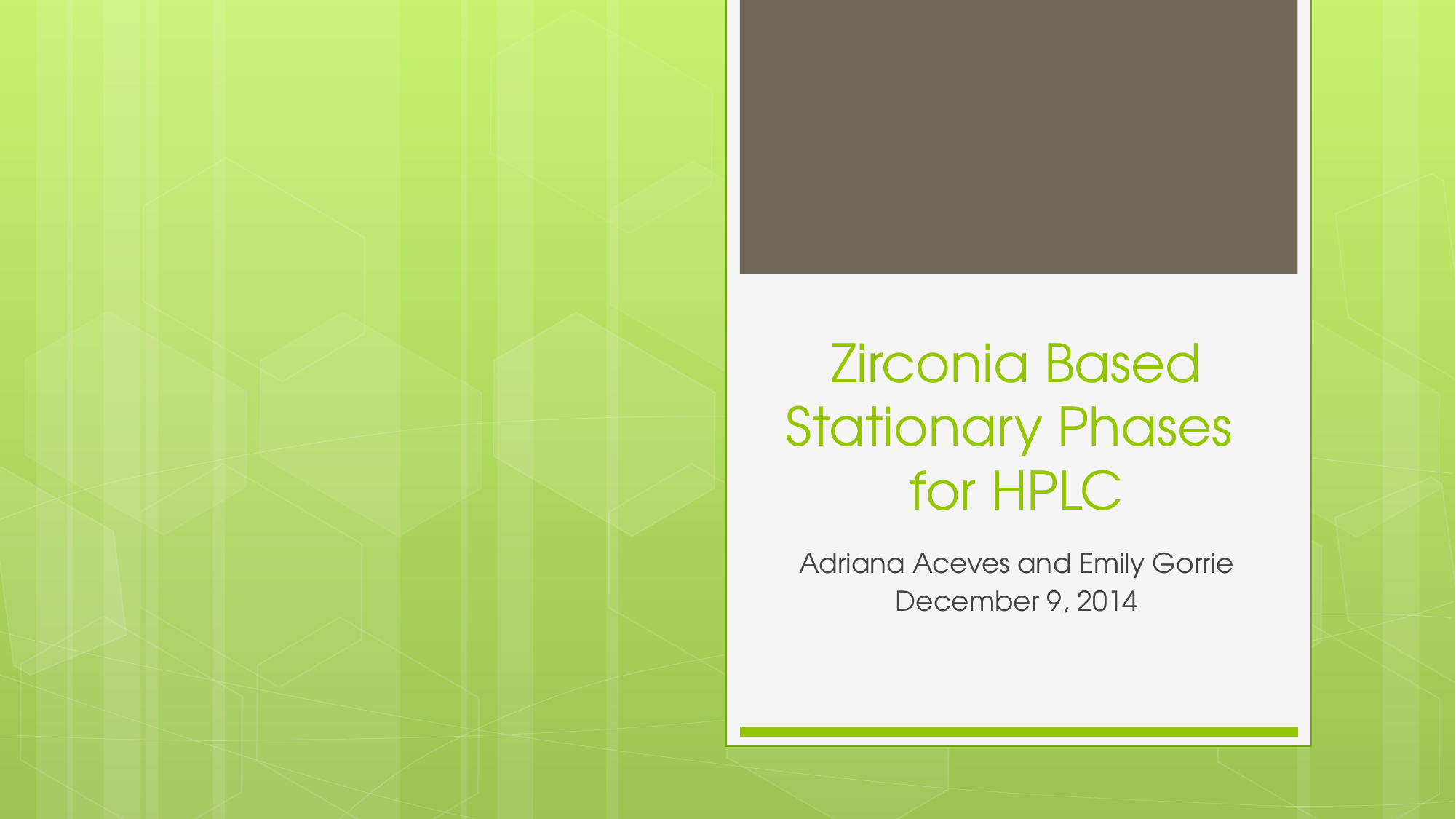

# Zirconia Based Stationary Phases for HPLC
Adriana Aceves and Emily Gorrie
December 9, 2014